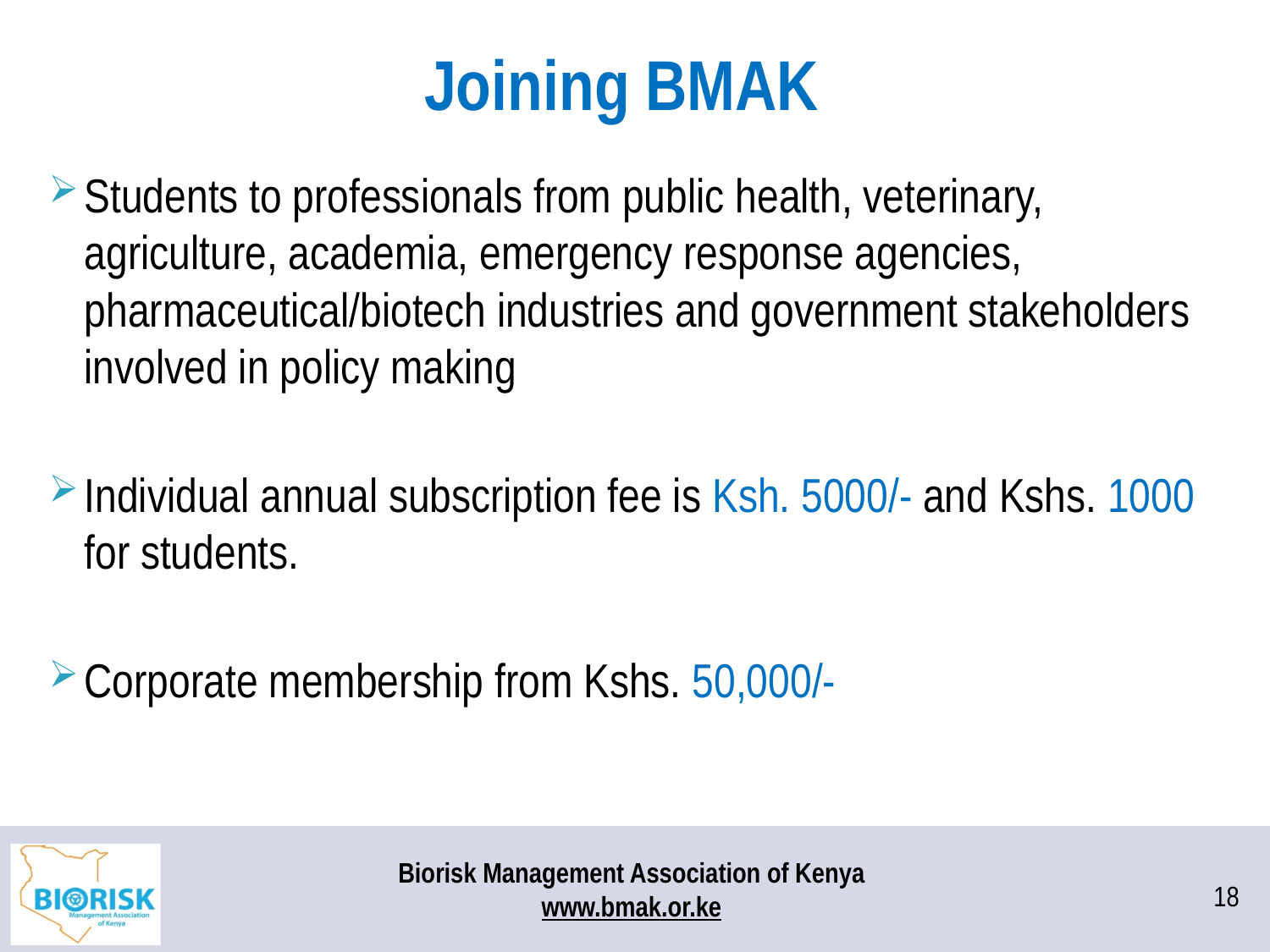

# Joining BMAK
Students to professionals from public health, veterinary, agriculture, academia, emergency response agencies, pharmaceutical/biotech industries and government stakeholders involved in policy making

Individual annual subscription fee is Ksh. 5000/- and Kshs. 1000 for students.

Corporate membership from Kshs. 50,000/-
18